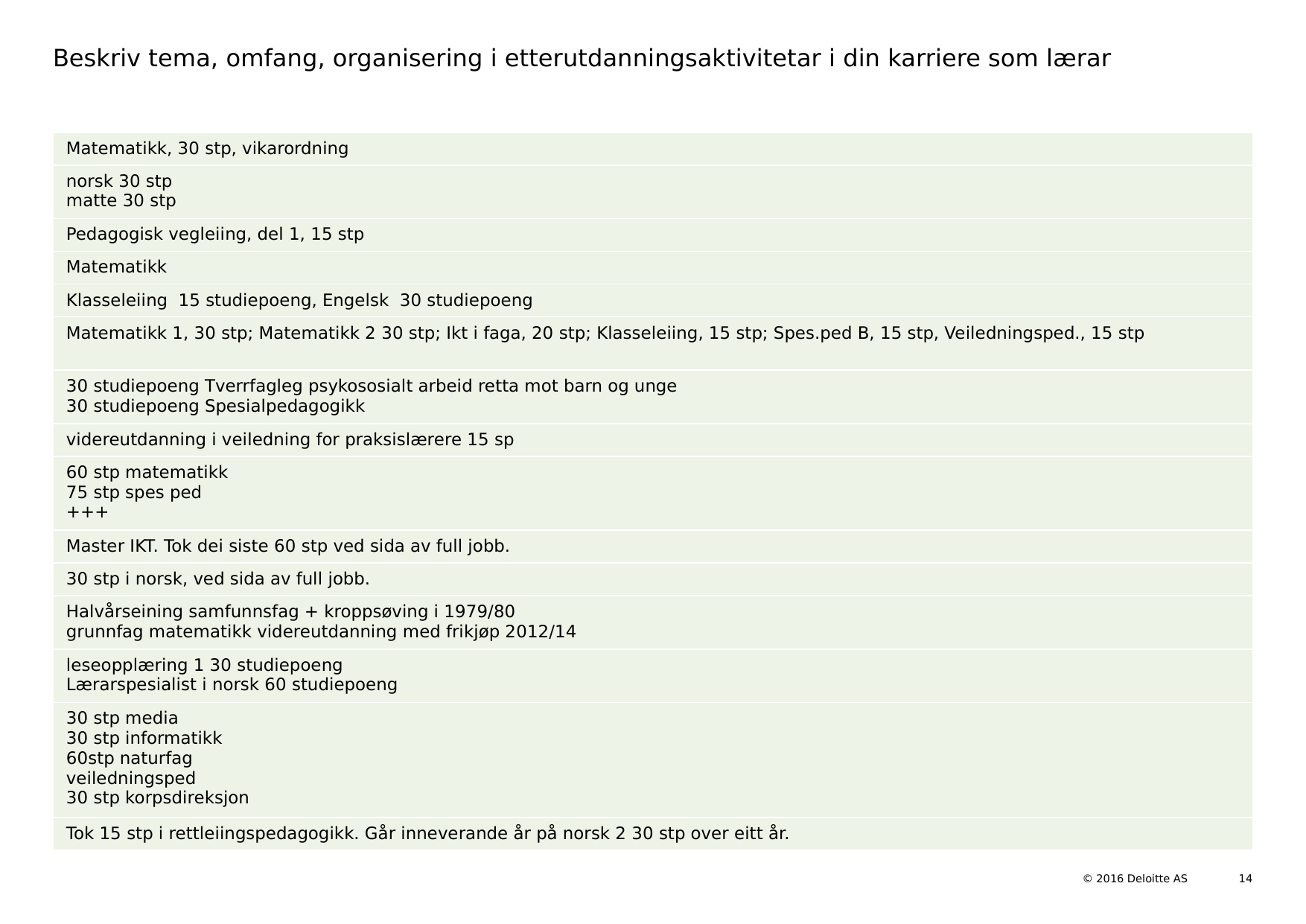

# Beskriv tema, omfang, organisering i etterutdanningsaktivitetar i din karriere som lærar
| Matematikk, 30 stp, vikarordning |
| --- |
| norsk 30 stp matte 30 stp |
| Pedagogisk vegleiing, del 1, 15 stp |
| Matematikk |
| Klasseleiing 15 studiepoeng, Engelsk 30 studiepoeng |
| Matematikk 1, 30 stp; Matematikk 2 30 stp; Ikt i faga, 20 stp; Klasseleiing, 15 stp; Spes.ped B, 15 stp, Veiledningsped., 15 stp |
| 30 studiepoeng Tverrfagleg psykososialt arbeid retta mot barn og unge 30 studiepoeng Spesialpedagogikk |
| videreutdanning i veiledning for praksislærere 15 sp |
| 60 stp matematikk 75 stp spes ped +++ |
| Master IKT. Tok dei siste 60 stp ved sida av full jobb. |
| 30 stp i norsk, ved sida av full jobb. |
| Halvårseining samfunnsfag + kroppsøving i 1979/80 grunnfag matematikk videreutdanning med frikjøp 2012/14 |
| leseopplæring 1 30 studiepoeng Lærarspesialist i norsk 60 studiepoeng |
| 30 stp media 30 stp informatikk 60stp naturfag veiledningsped 30 stp korpsdireksjon |
| Tok 15 stp i rettleiingspedagogikk. Går inneverande år på norsk 2 30 stp over eitt år. |